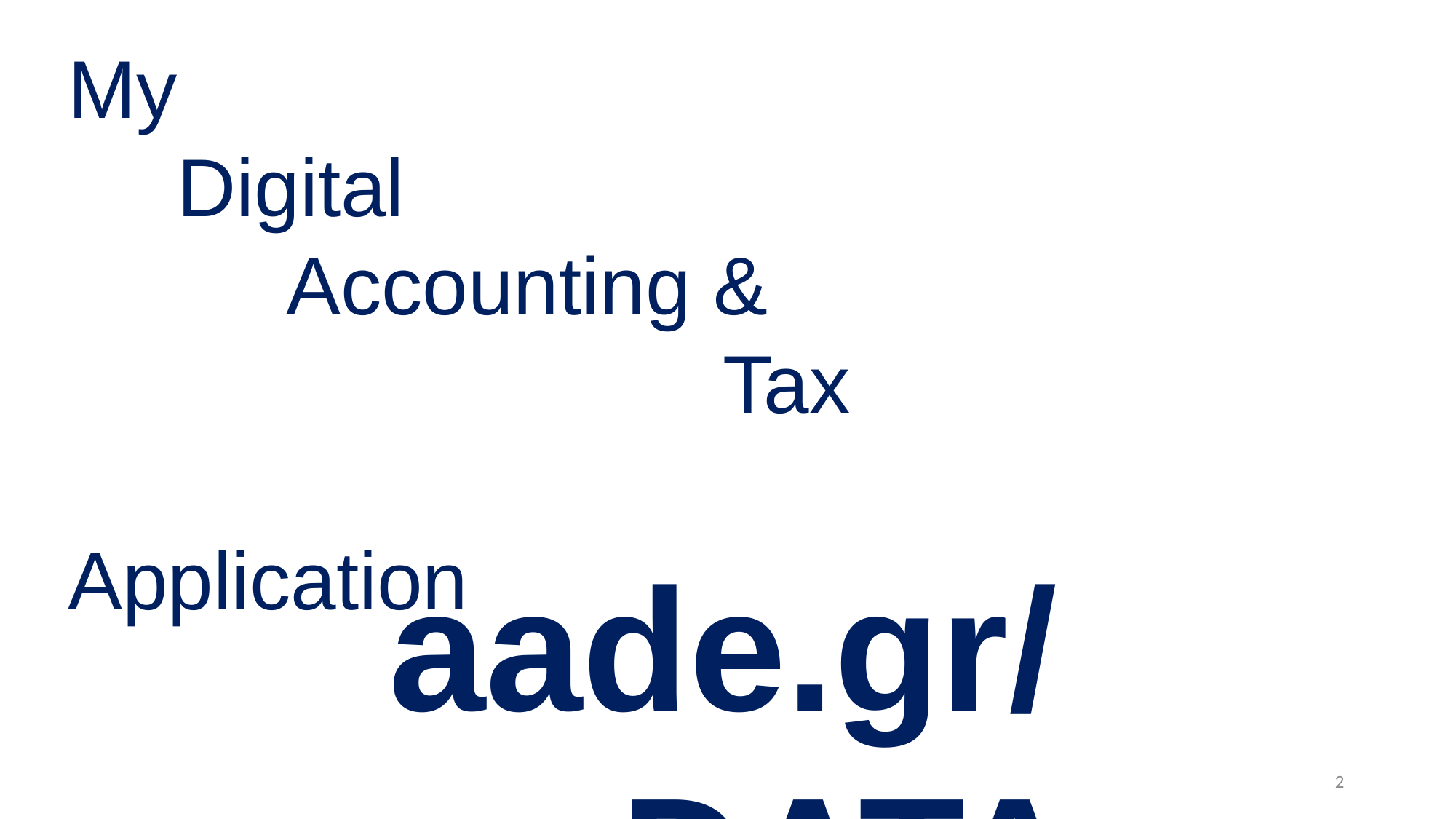

My
	Digital
		Accounting &
						Tax
							Application
aade.gr/myDATA
2